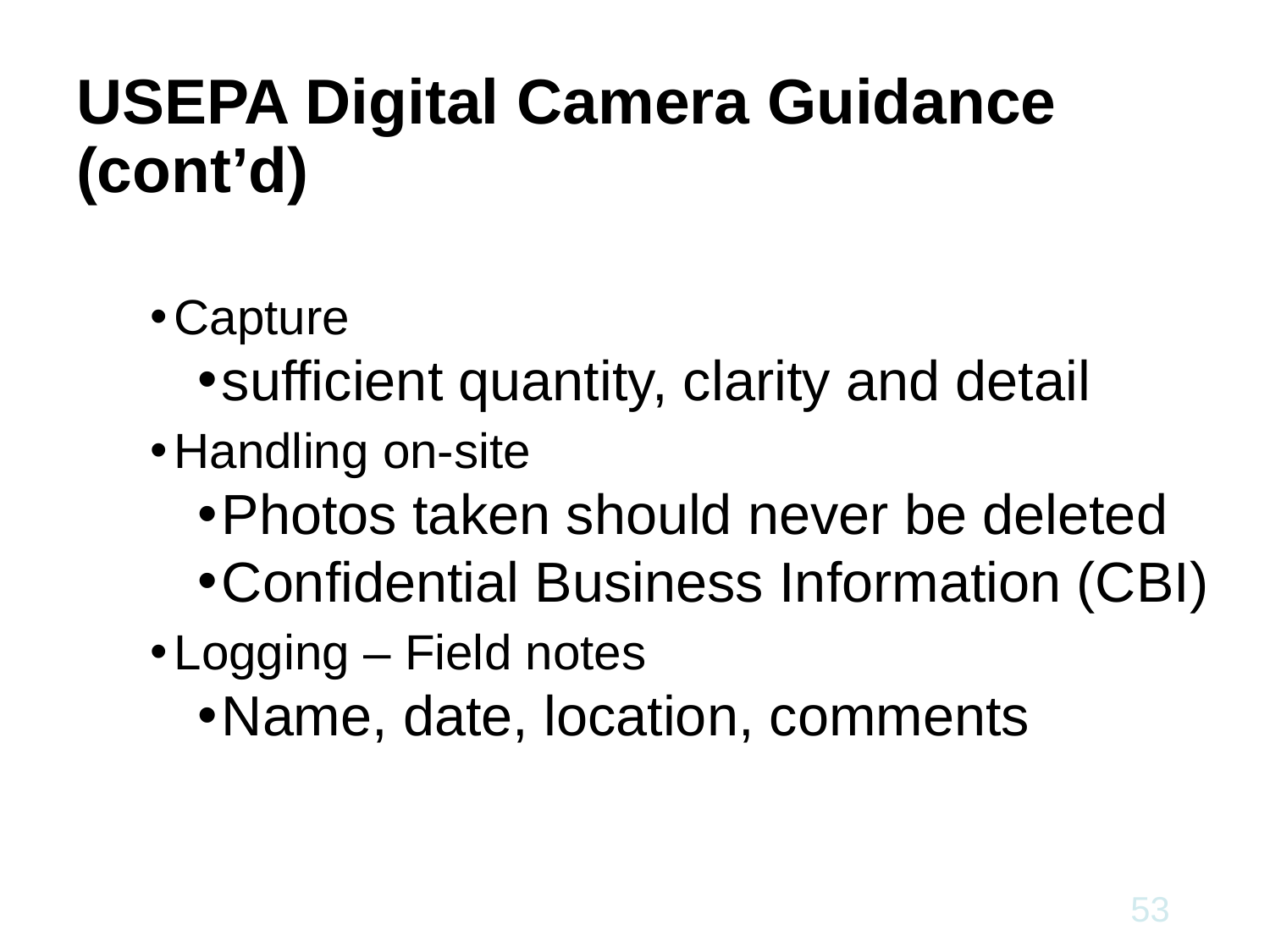

# USEPA Digital Camera Guidance (cont’d)
Capture
sufficient quantity, clarity and detail
Handling on-site
Photos taken should never be deleted
Confidential Business Information (CBI)
Logging – Field notes
Name, date, location, comments

53